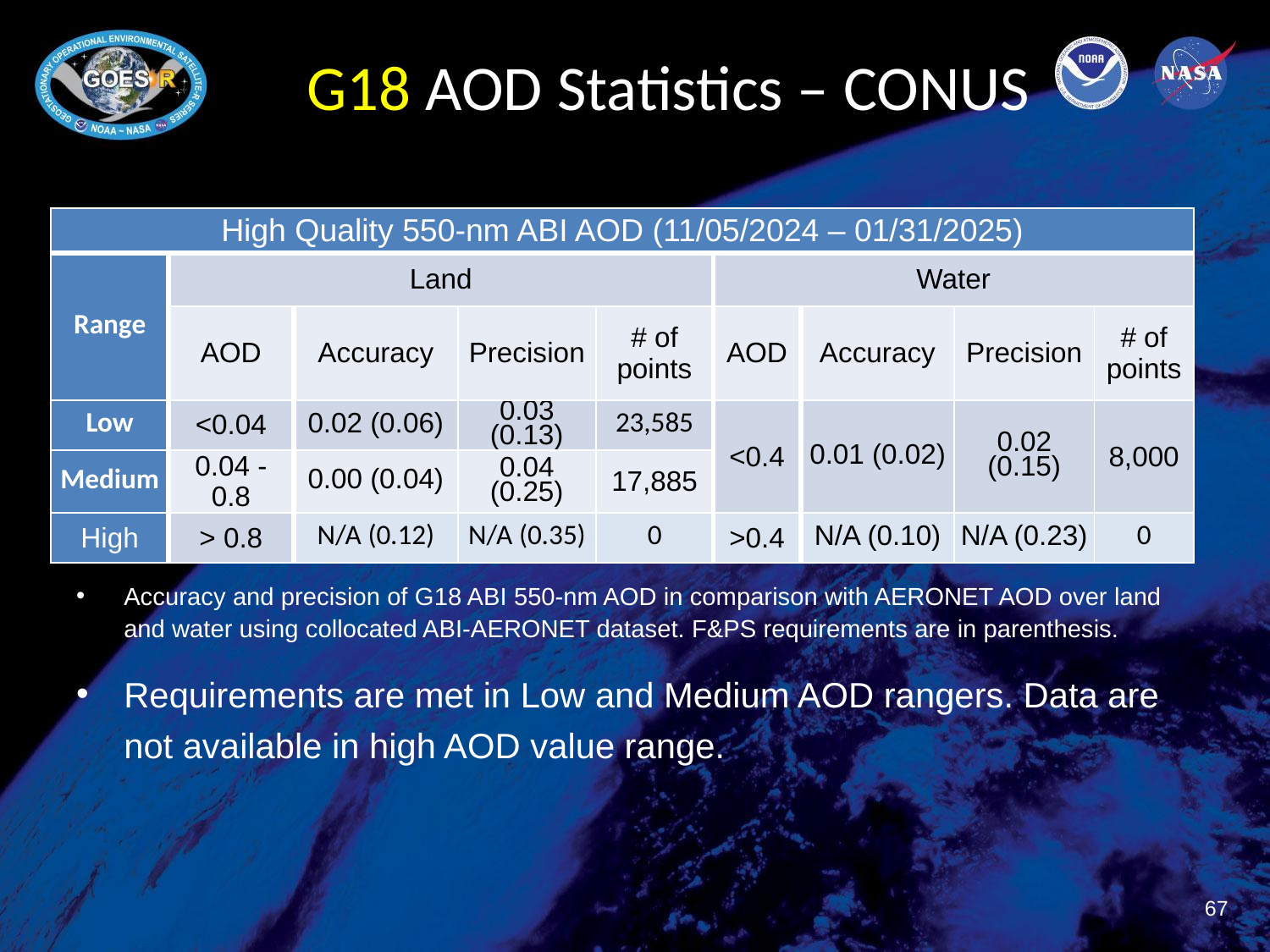

# G18 AOD Statistics – CONUS
| High Quality 550-nm ABI AOD (11/05/2024 – 01/31/2025) |  |  |  |  |  |  |  |  |
| --- | --- | --- | --- | --- | --- | --- | --- | --- |
| Range | Land |  |  |  | Water |  |  |  |
|  | AOD | Accuracy | Precision | # of points | AOD | Accuracy | Precision | # of points |
| Low | <0.04 | 0.02 (0.06) | 0.03 (0.13) | 23,585 | <0.4 | 0.01 (0.02) | 0.02 (0.15) | 8,000 |
| Medium | 0.04 - 0.8 | 0.00 (0.04) | 0.04 (0.25) | 17,885 |  |  |  |  |
| High | > 0.8 | N/A (0.12) | N/A (0.35) | 0 | >0.4 | N/A (0.10) | N/A (0.23) | 0 |
Accuracy and precision of G18 ABI 550-nm AOD in comparison with AERONET AOD over land and water using collocated ABI-AERONET dataset. F&PS requirements are in parenthesis.
Requirements are met in Low and Medium AOD rangers. Data are not available in high AOD value range.
67